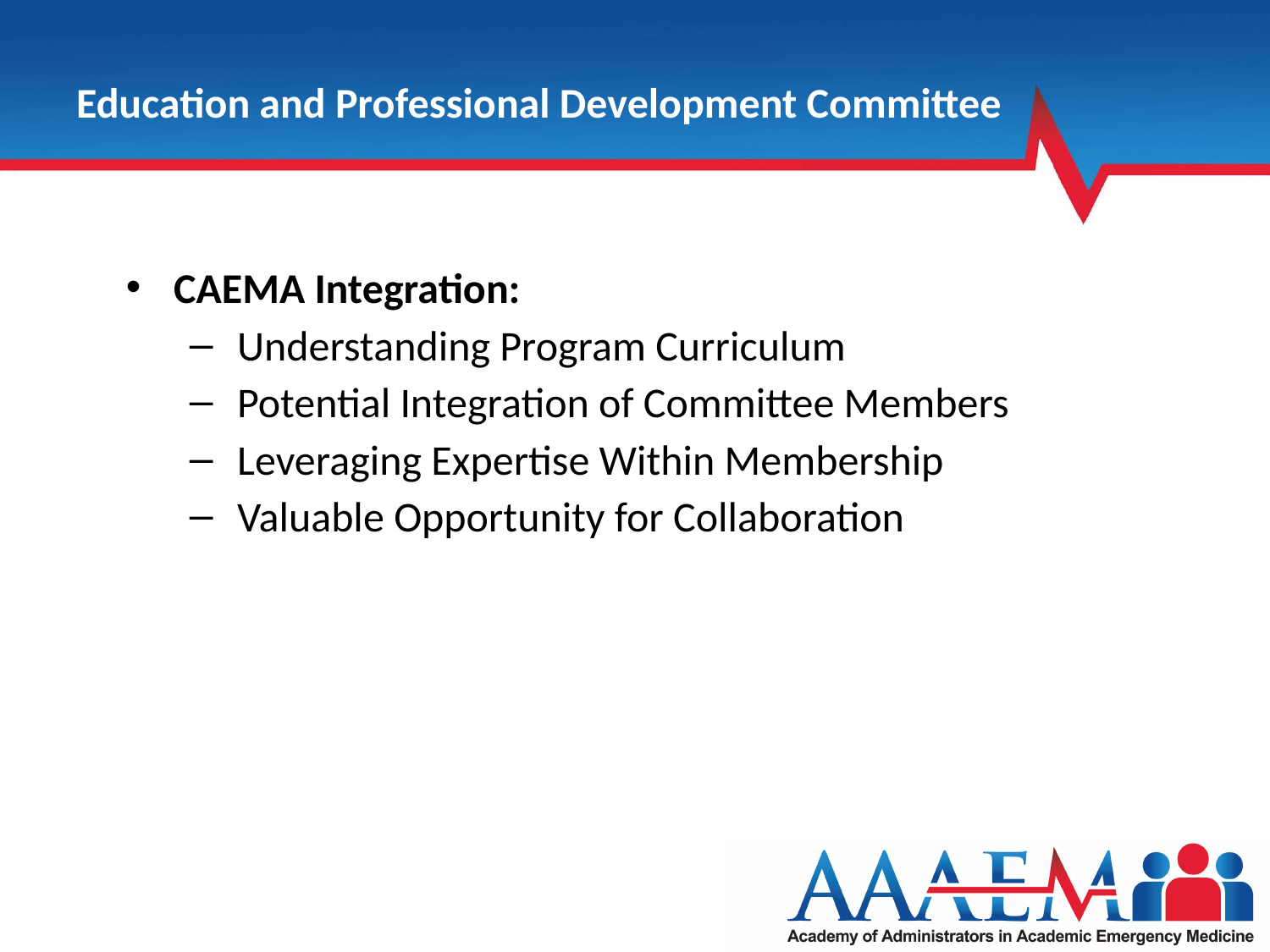

# Education and Professional Development Committee
CAEMA Integration:
Understanding Program Curriculum
Potential Integration of Committee Members
Leveraging Expertise Within Membership
Valuable Opportunity for Collaboration